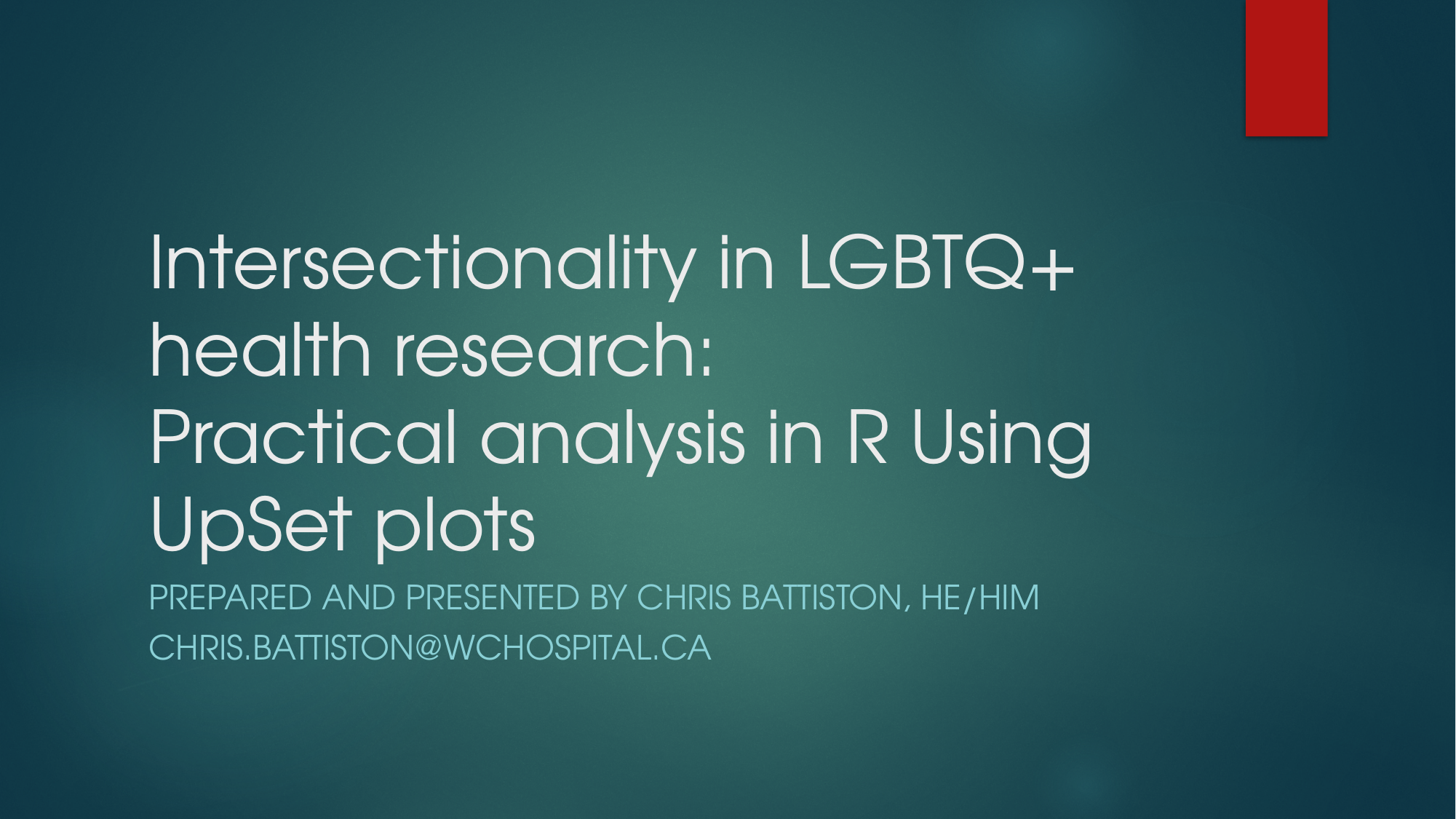

# Intersectionality in LGBTQ+ health research: Practical analysis in R Using UpSet plots
Prepared and Presented by Chris Battiston, he/him
Chris.Battiston@wchospital.ca